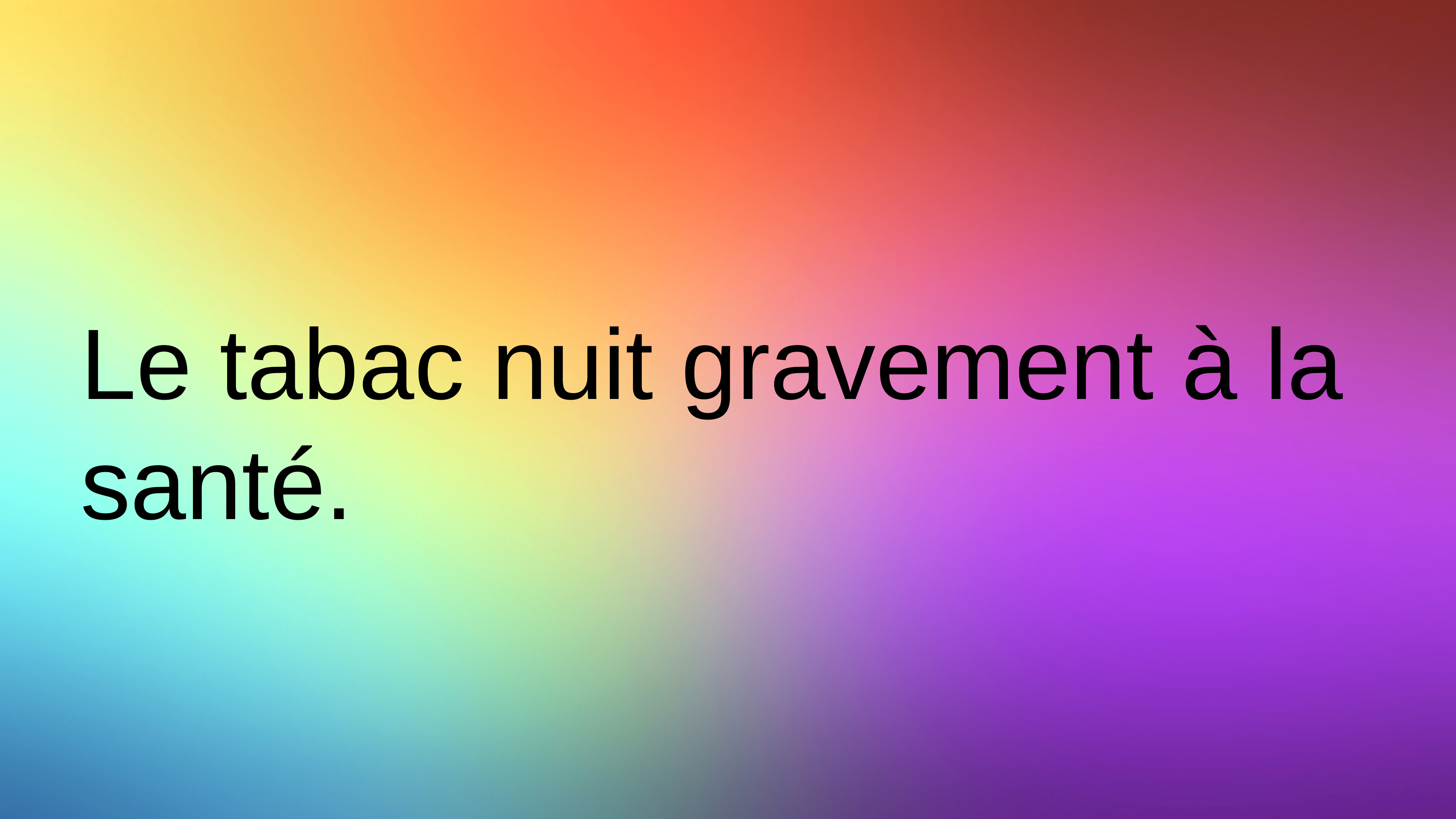

# Le tabac nuit gravement à la santé.